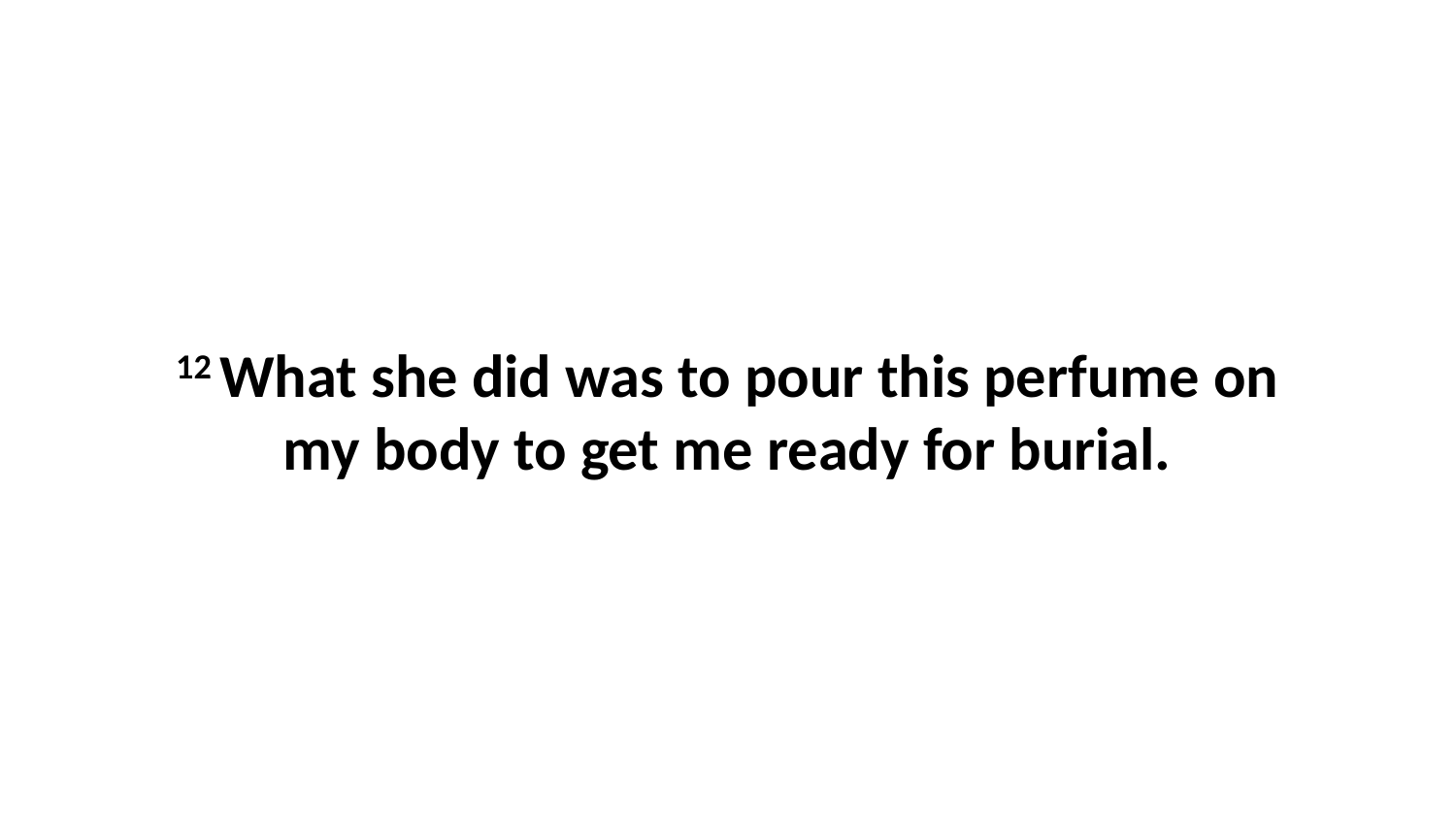

12 What she did was to pour this perfume on my body to get me ready for burial.